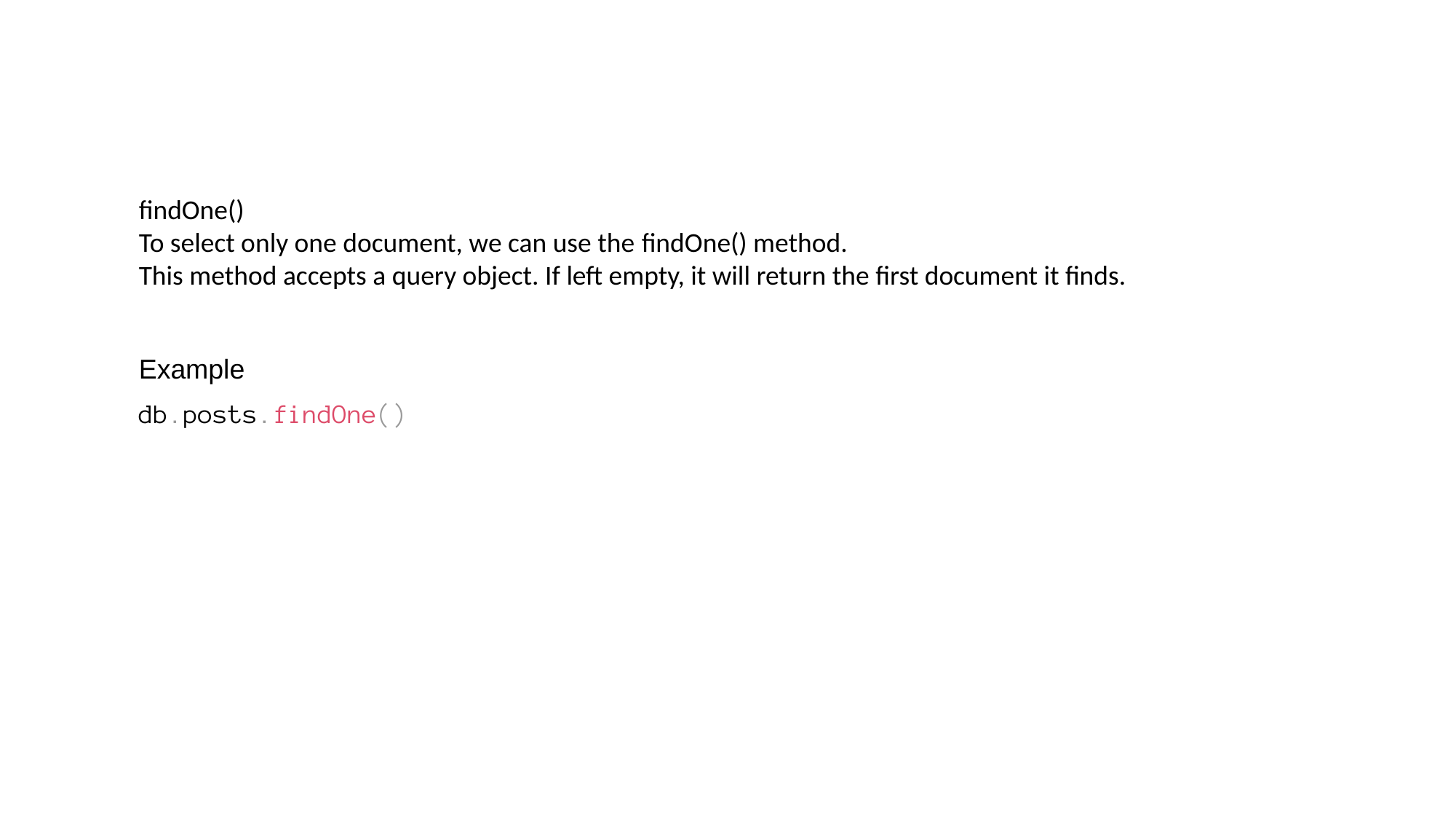

findOne()
To select only one document, we can use the findOne() method.
This method accepts a query object. If left empty, it will return the first document it finds.
Example
db.posts.findOne()